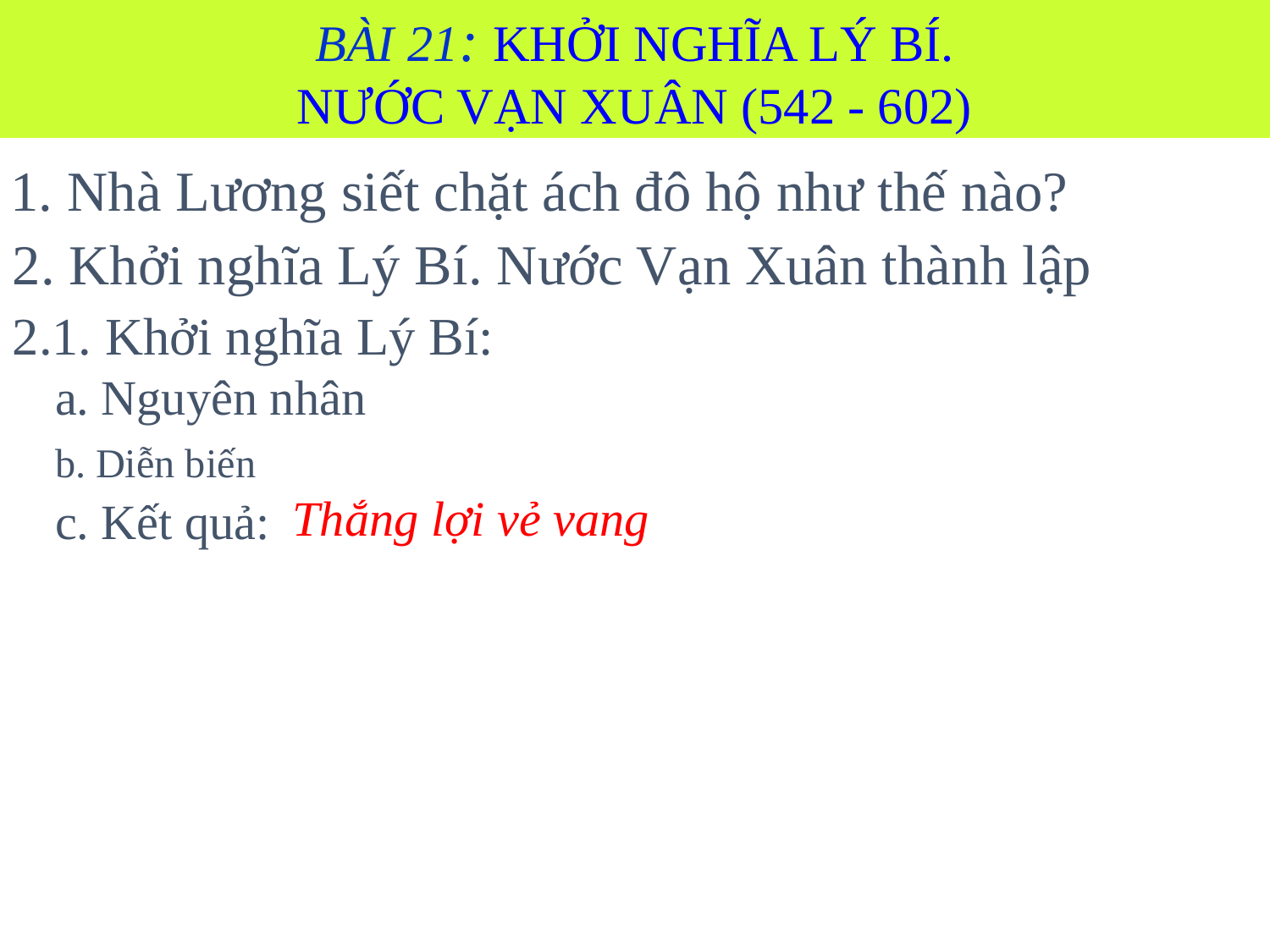

BÀI 21: KHỞI NGHĨA LÝ BÍ.
NƯỚC VẠN XUÂN (542 - 602)
1. Nhà Lương siết chặt ách đô hộ như thế nào?
2. Khởi nghĩa Lý Bí. Nước Vạn Xuân thành lập
2.1. Khởi nghĩa Lý Bí:
a. Nguyên nhân
b. Diễn biến
 Thắng lợi vẻ vang
c. Kết quả: